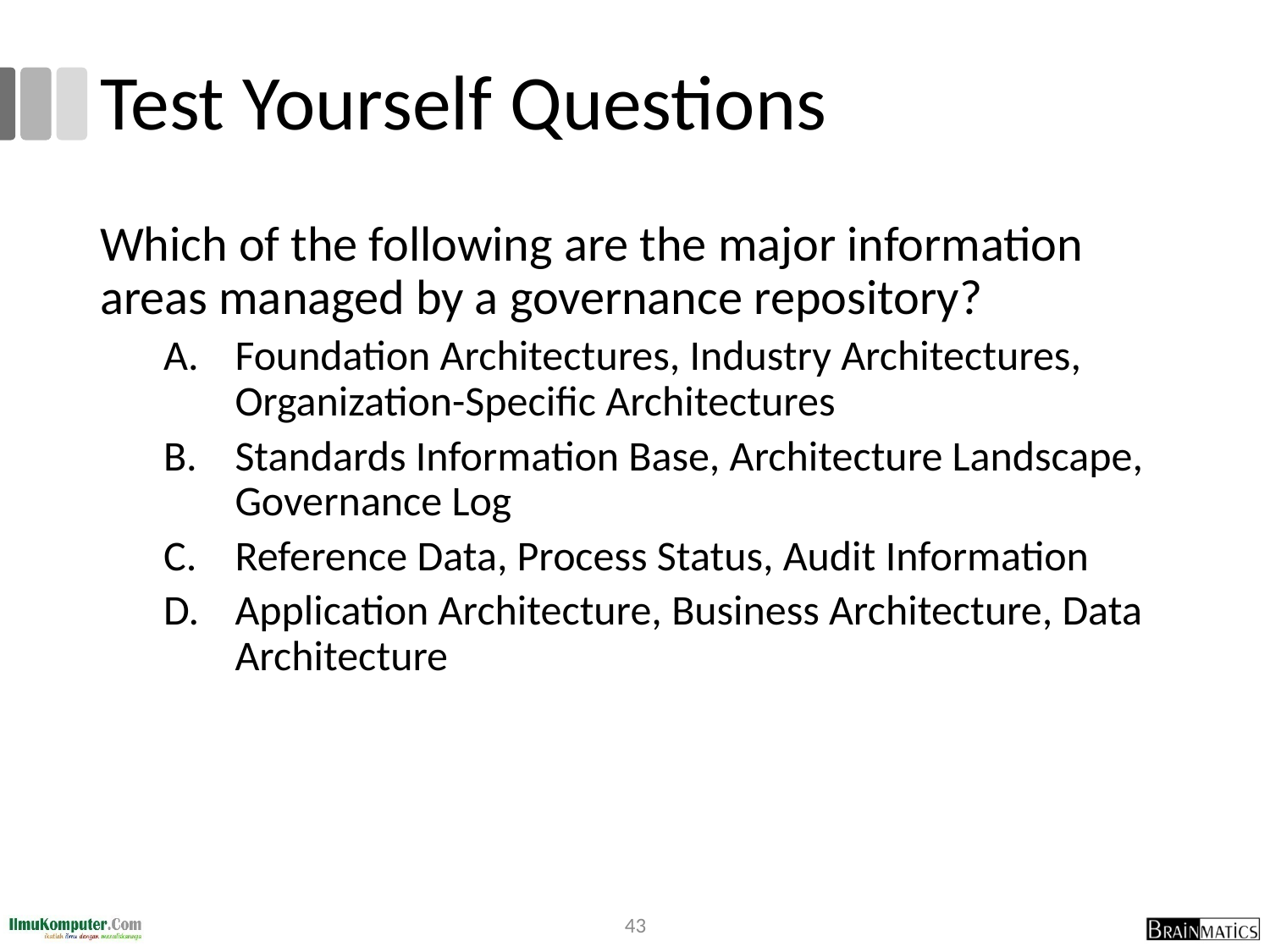

# Test Yourself Questions
Which of the following are the major information areas managed by a governance repository?
Foundation Architectures, Industry Architectures, Organization-Specific Architectures
Standards Information Base, Architecture Landscape, Governance Log
Reference Data, Process Status, Audit Information
Application Architecture, Business Architecture, Data Architecture
43